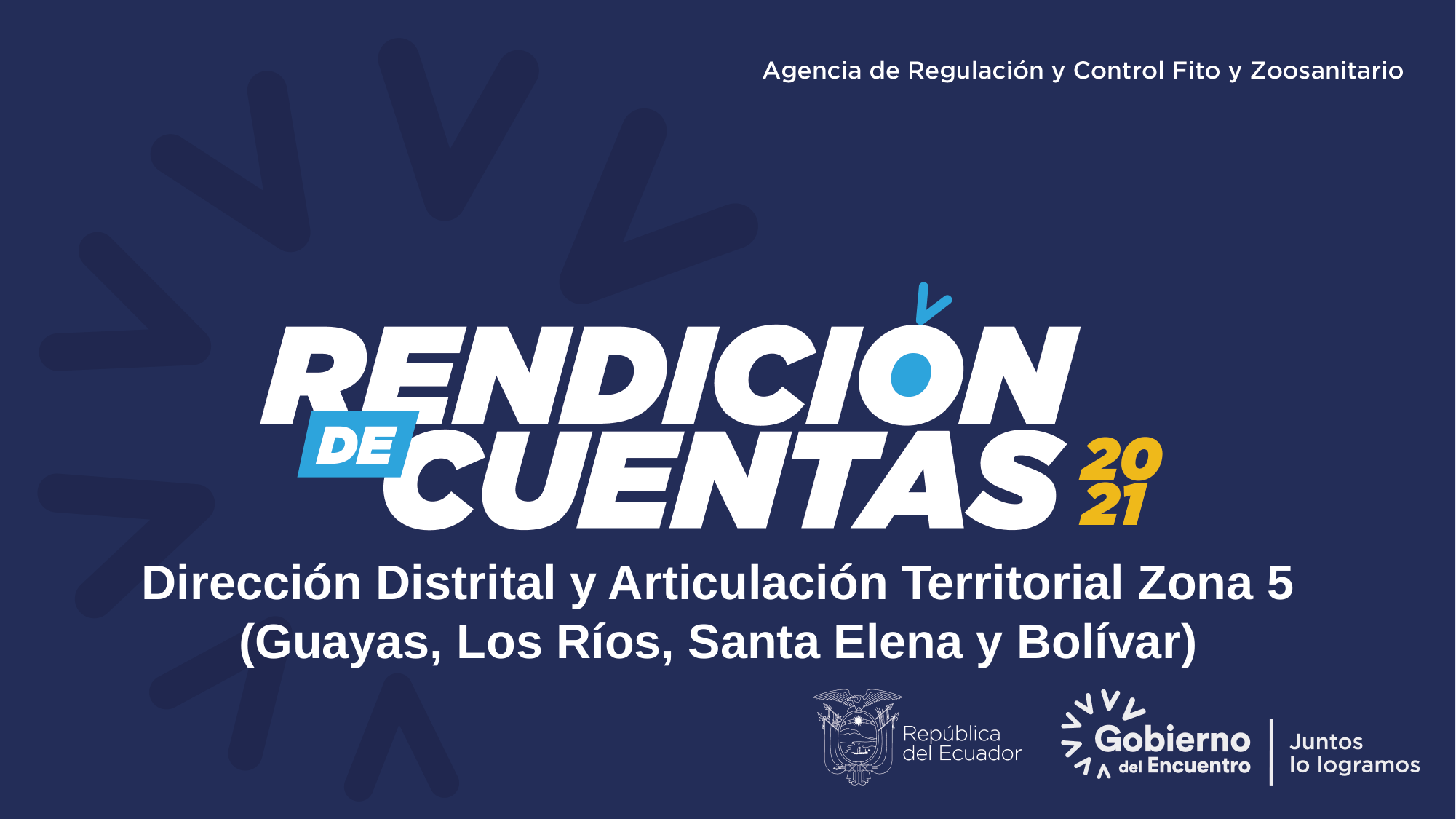

Dirección Distrital y Articulación Territorial Zona 5
(Guayas, Los Ríos, Santa Elena y Bolívar)